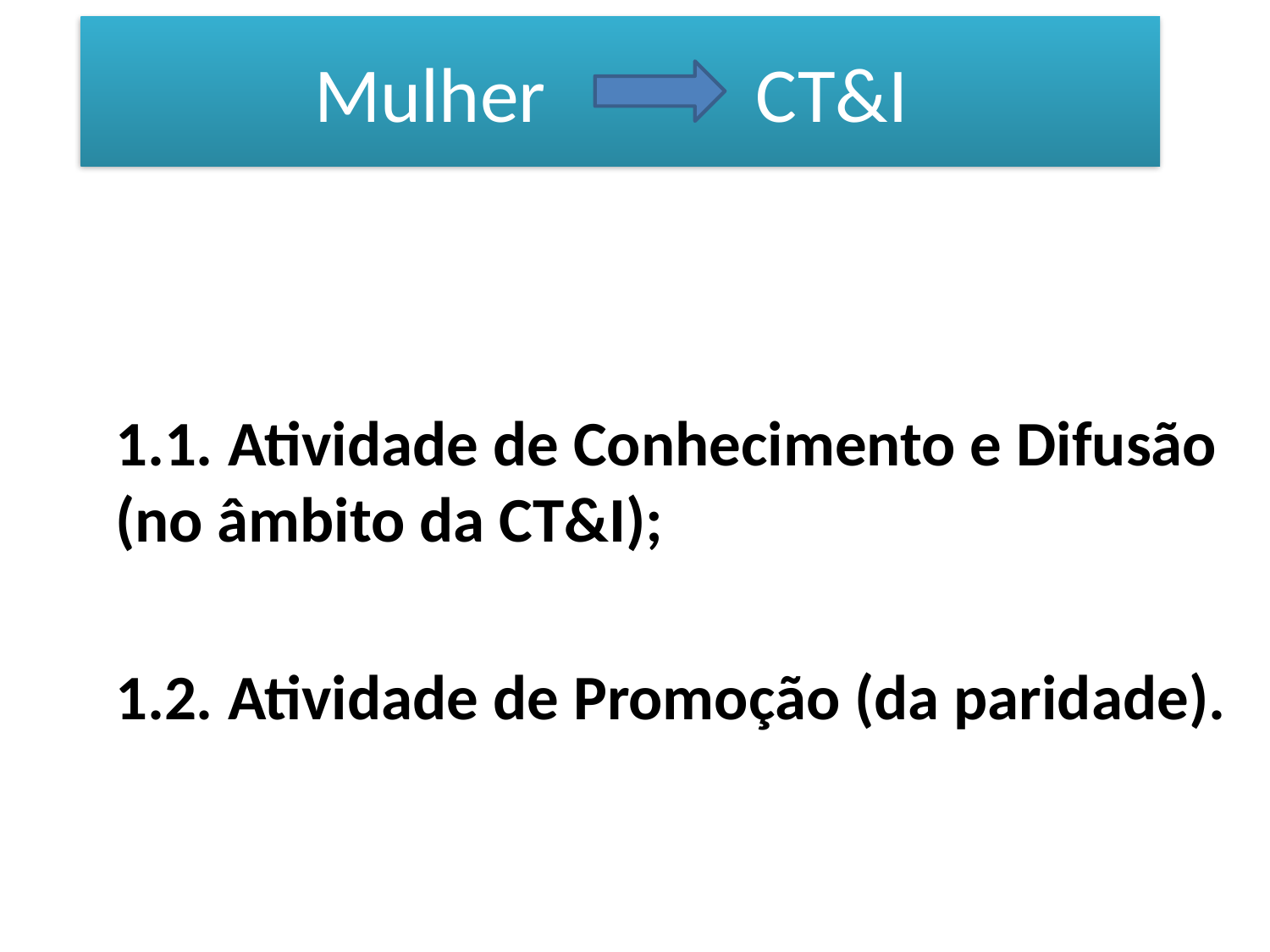

Mulher            CT&I

1.1. Atividade de Conhecimento e Difusão (no âmbito da CT&I);

1.2. Atividade de Promoção (da paridade).